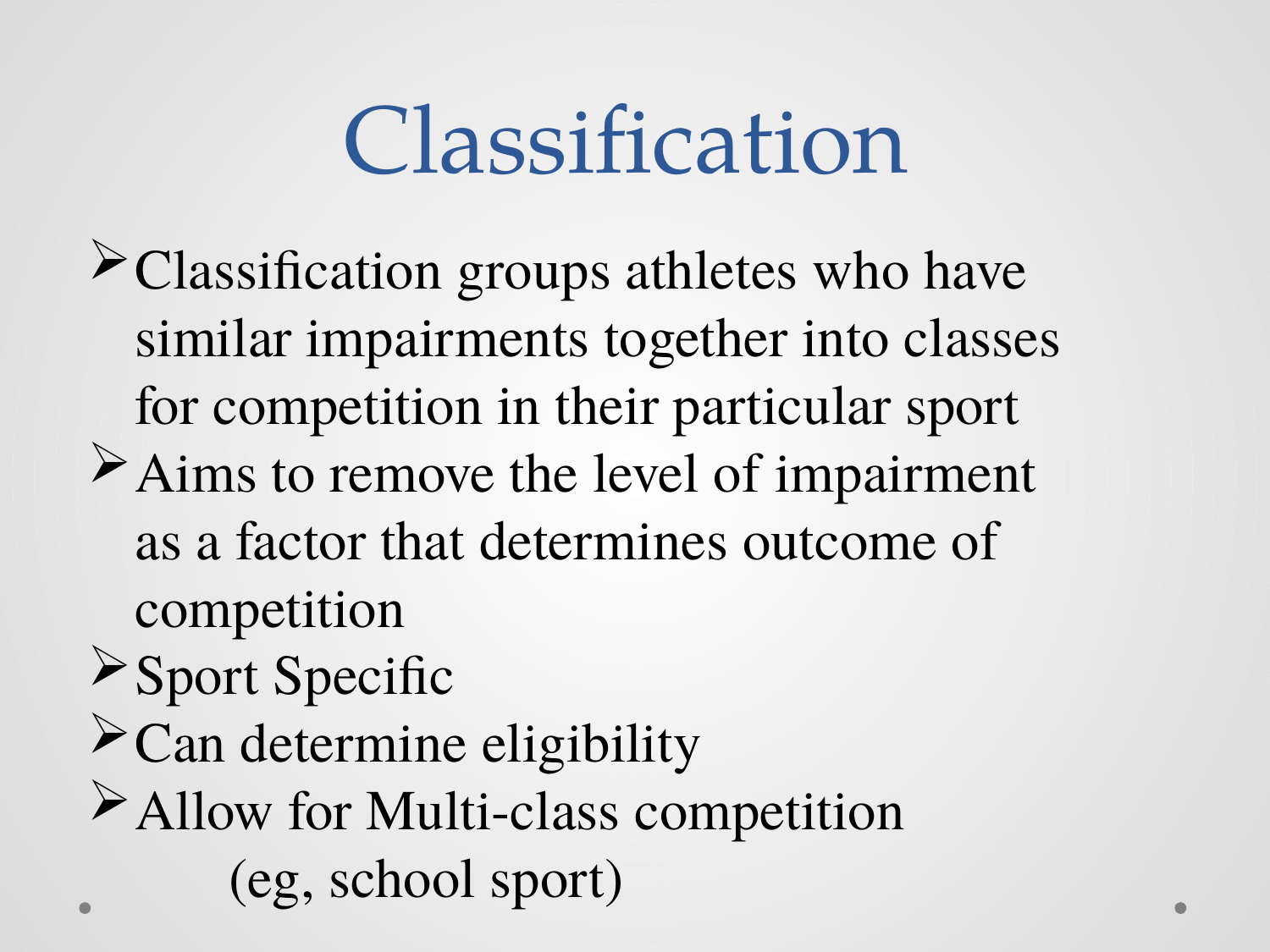

# Classification
Classification groups athletes who have similar impairments together into classes for competition in their particular sport
Aims to remove the level of impairment as a factor that determines outcome of competition
Sport Specific
Can determine eligibility
Allow for Multi-class competition
	 (eg, school sport)